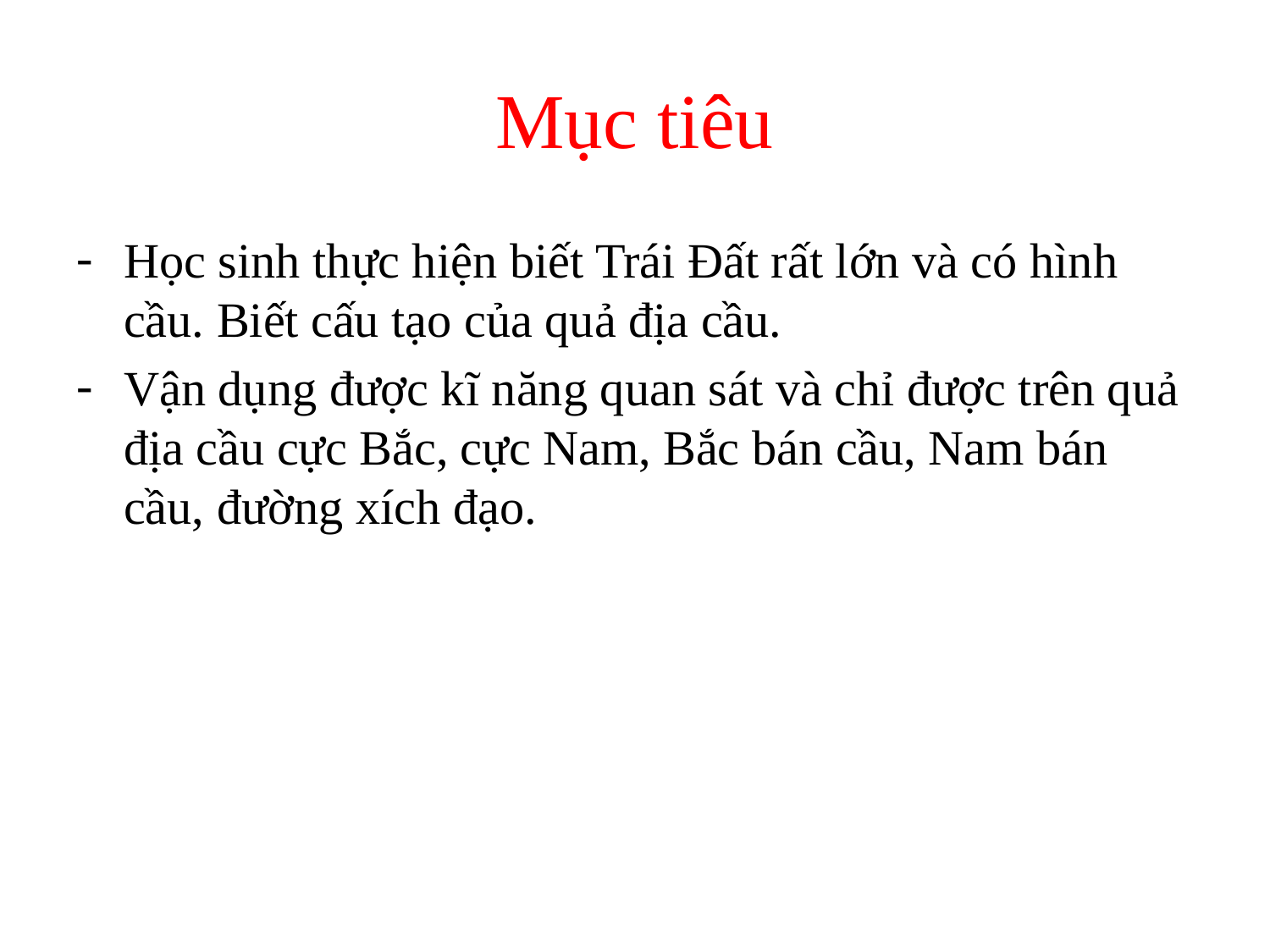

# Mục tiêu
Học sinh thực hiện biết Trái Đất rất lớn và có hình cầu. Biết cấu tạo của quả địa cầu.
Vận dụng được kĩ năng quan sát và chỉ được trên quả địa cầu cực Bắc, cực Nam, Bắc bán cầu, Nam bán cầu, đường xích đạo.